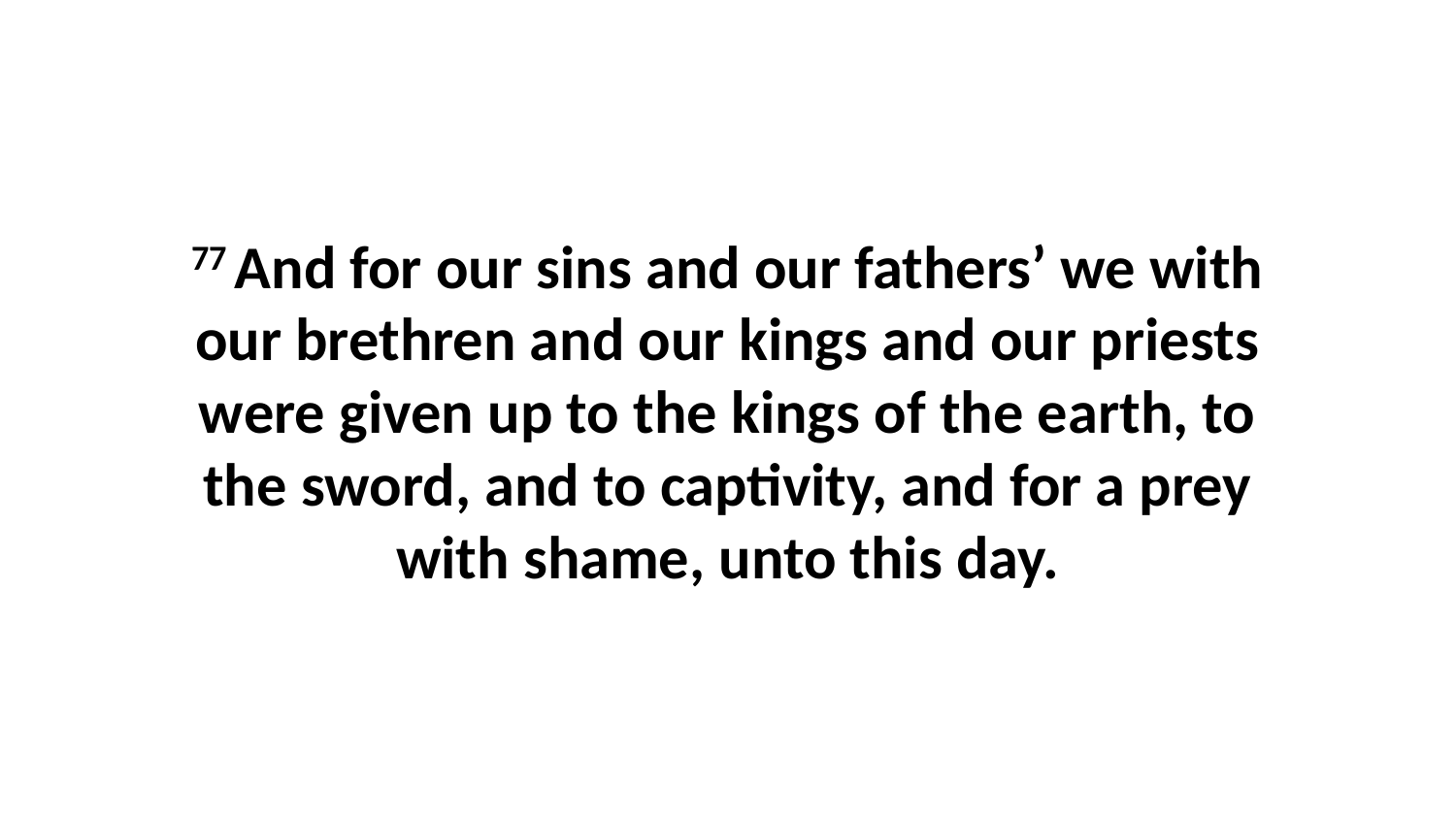

77 And for our sins and our fathers’ we with our brethren and our kings and our priests were given up to the kings of the earth, to the sword, and to captivity, and for a prey with shame, unto this day.